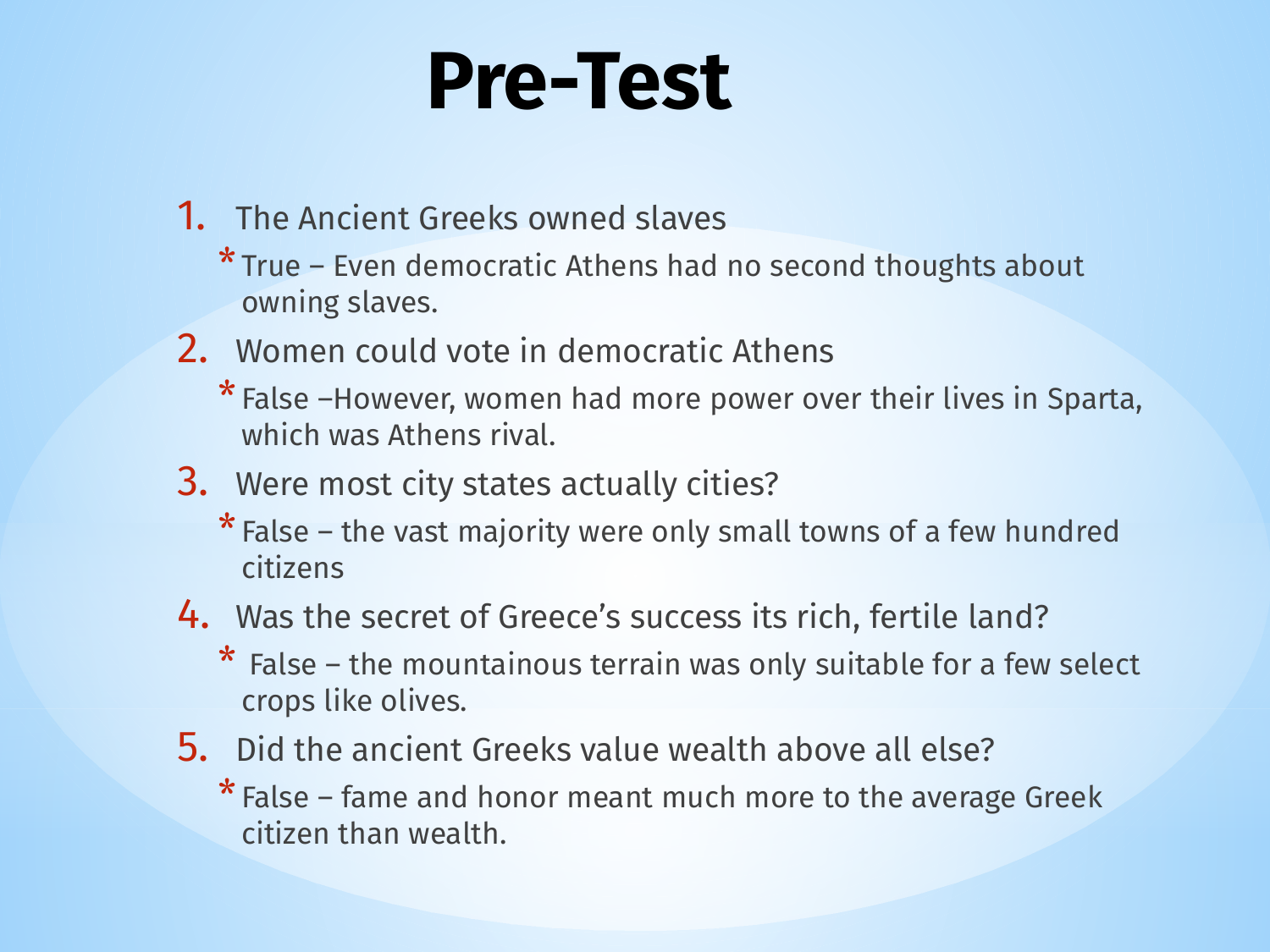

# Pre-Test
The Ancient Greeks owned slaves
True – Even democratic Athens had no second thoughts about owning slaves.
Women could vote in democratic Athens
False –However, women had more power over their lives in Sparta, which was Athens rival.
Were most city states actually cities?
False – the vast majority were only small towns of a few hundred citizens
Was the secret of Greece’s success its rich, fertile land?
 False – the mountainous terrain was only suitable for a few select crops like olives.
Did the ancient Greeks value wealth above all else?
False – fame and honor meant much more to the average Greek citizen than wealth.